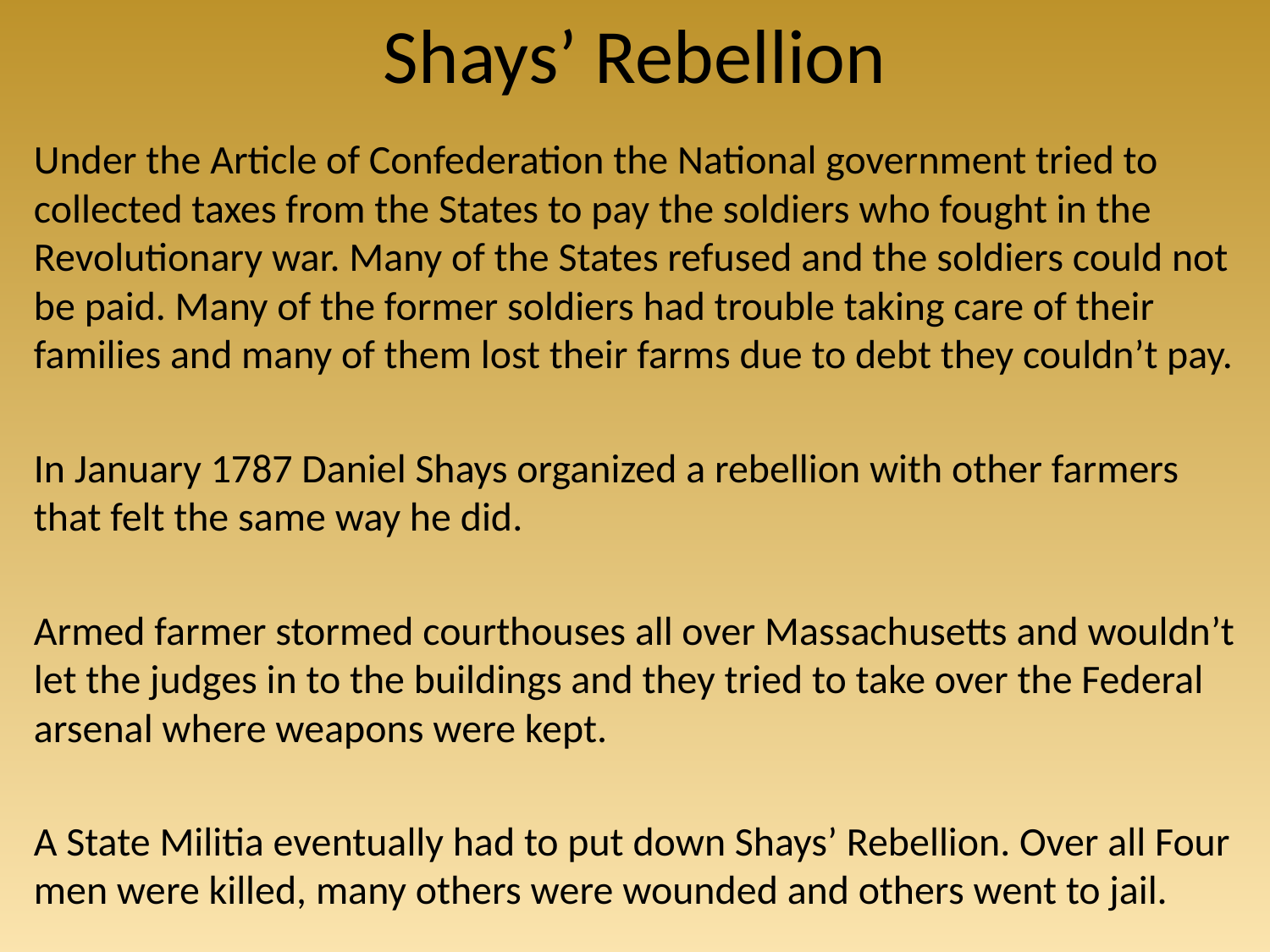

# Shays’ Rebellion
Under the Article of Confederation the National government tried to collected taxes from the States to pay the soldiers who fought in the Revolutionary war. Many of the States refused and the soldiers could not be paid. Many of the former soldiers had trouble taking care of their families and many of them lost their farms due to debt they couldn’t pay.

In January 1787 Daniel Shays organized a rebellion with other farmers that felt the same way he did.

Armed farmer stormed courthouses all over Massachusetts and wouldn’t let the judges in to the buildings and they tried to take over the Federal arsenal where weapons were kept.

A State Militia eventually had to put down Shays’ Rebellion. Over all Four men were killed, many others were wounded and others went to jail.